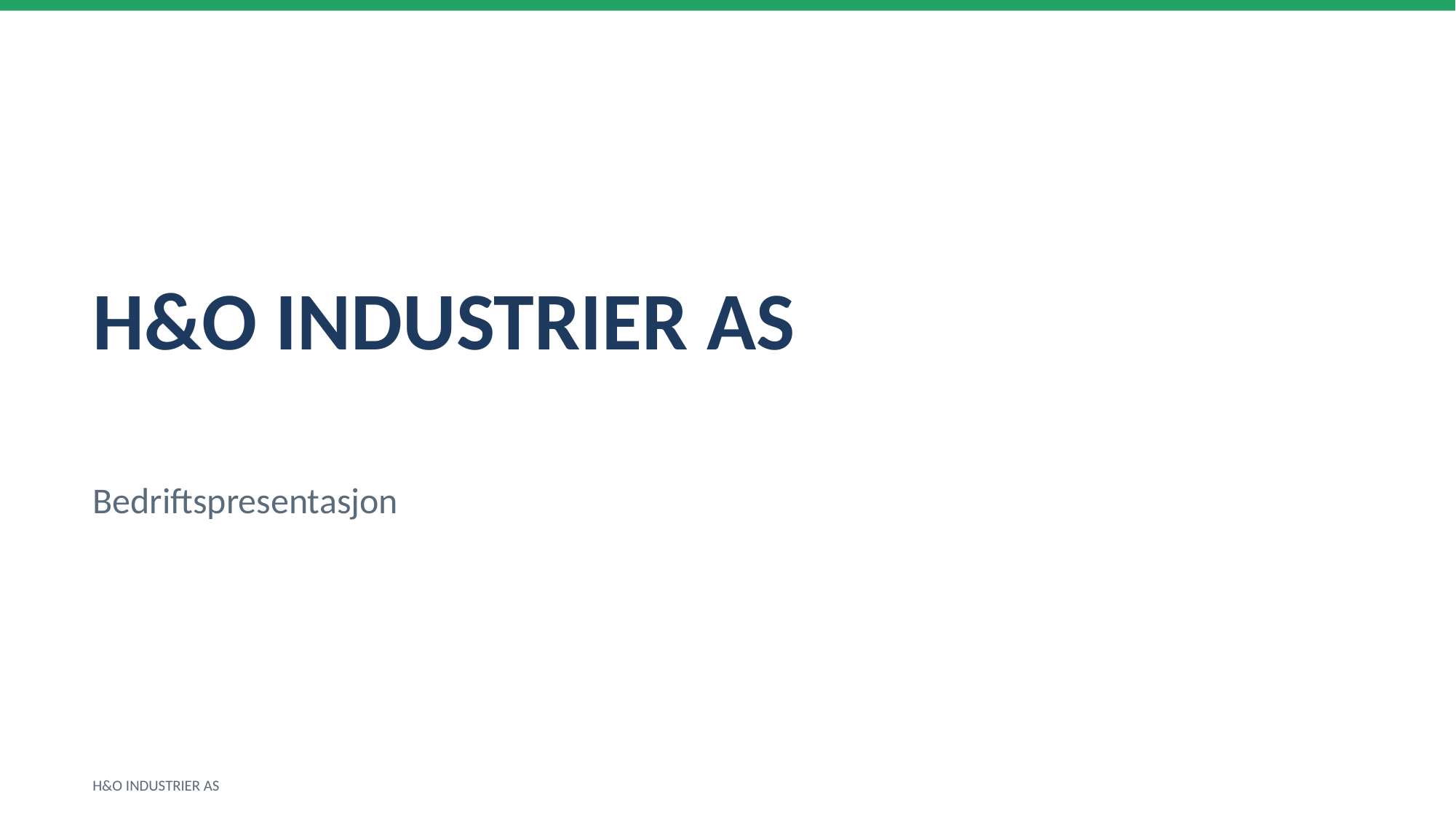

H&O INDUSTRIER AS
Bedriftspresentasjon
H&O INDUSTRIER AS